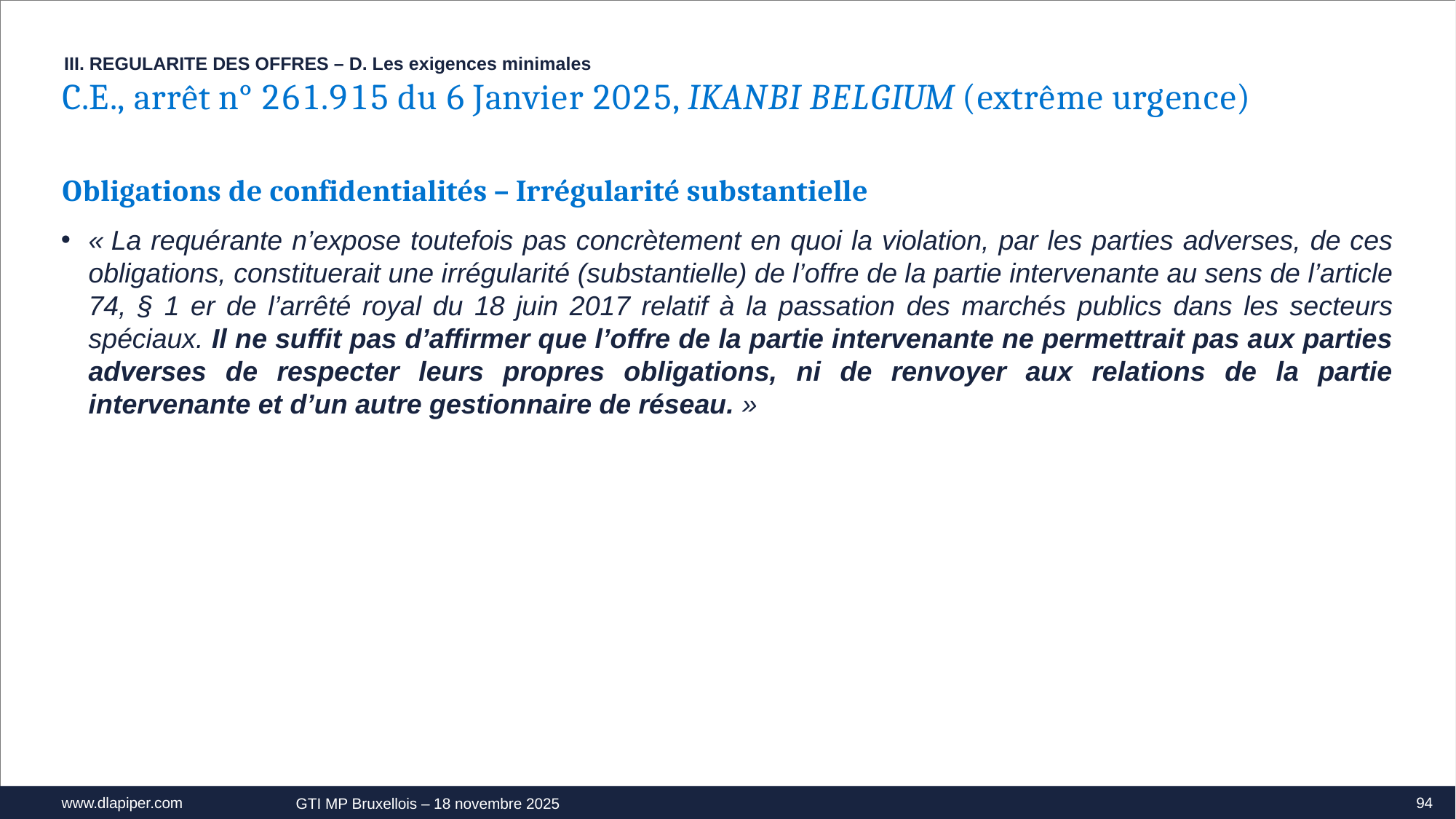

III. REGULARITE DES OFFRES – D. Les exigences minimales
# C.E., arrêt n° 261.915 du 6 Janvier 2025, IKANBI BELGIUM (extrême urgence)
Obligations de confidentialités – Irrégularité substantielle
« La requérante n’expose toutefois pas concrètement en quoi la violation, par les parties adverses, de ces obligations, constituerait une irrégularité (substantielle) de l’offre de la partie intervenante au sens de l’article 74, § 1 er de l’arrêté royal du 18 juin 2017 relatif à la passation des marchés publics dans les secteurs spéciaux. Il ne suffit pas d’affirmer que l’offre de la partie intervenante ne permettrait pas aux parties adverses de respecter leurs propres obligations, ni de renvoyer aux relations de la partie intervenante et d’un autre gestionnaire de réseau. »
94
GTI MP Bruxellois – 18 novembre 2025